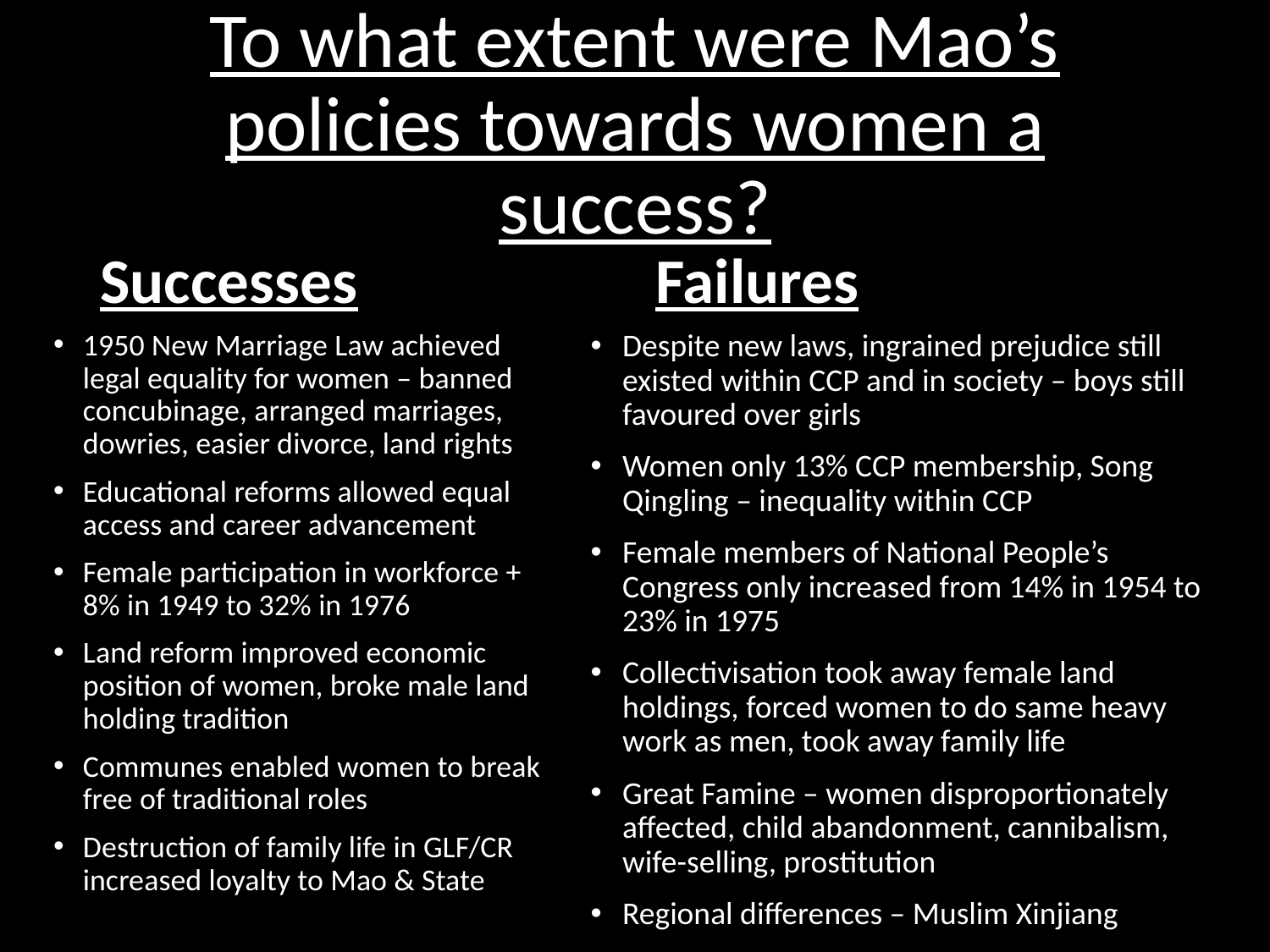

# To what extent were Mao’s policies towards women a success?
Successes
Failures
1950 New Marriage Law achieved legal equality for women – banned concubinage, arranged marriages, dowries, easier divorce, land rights
Educational reforms allowed equal access and career advancement
Female participation in workforce + 8% in 1949 to 32% in 1976
Land reform improved economic position of women, broke male land holding tradition
Communes enabled women to break free of traditional roles
Destruction of family life in GLF/CR increased loyalty to Mao & State
Despite new laws, ingrained prejudice still existed within CCP and in society – boys still favoured over girls
Women only 13% CCP membership, Song Qingling – inequality within CCP
Female members of National People’s Congress only increased from 14% in 1954 to 23% in 1975
Collectivisation took away female land holdings, forced women to do same heavy work as men, took away family life
Great Famine – women disproportionately affected, child abandonment, cannibalism, wife-selling, prostitution
Regional differences – Muslim Xinjiang